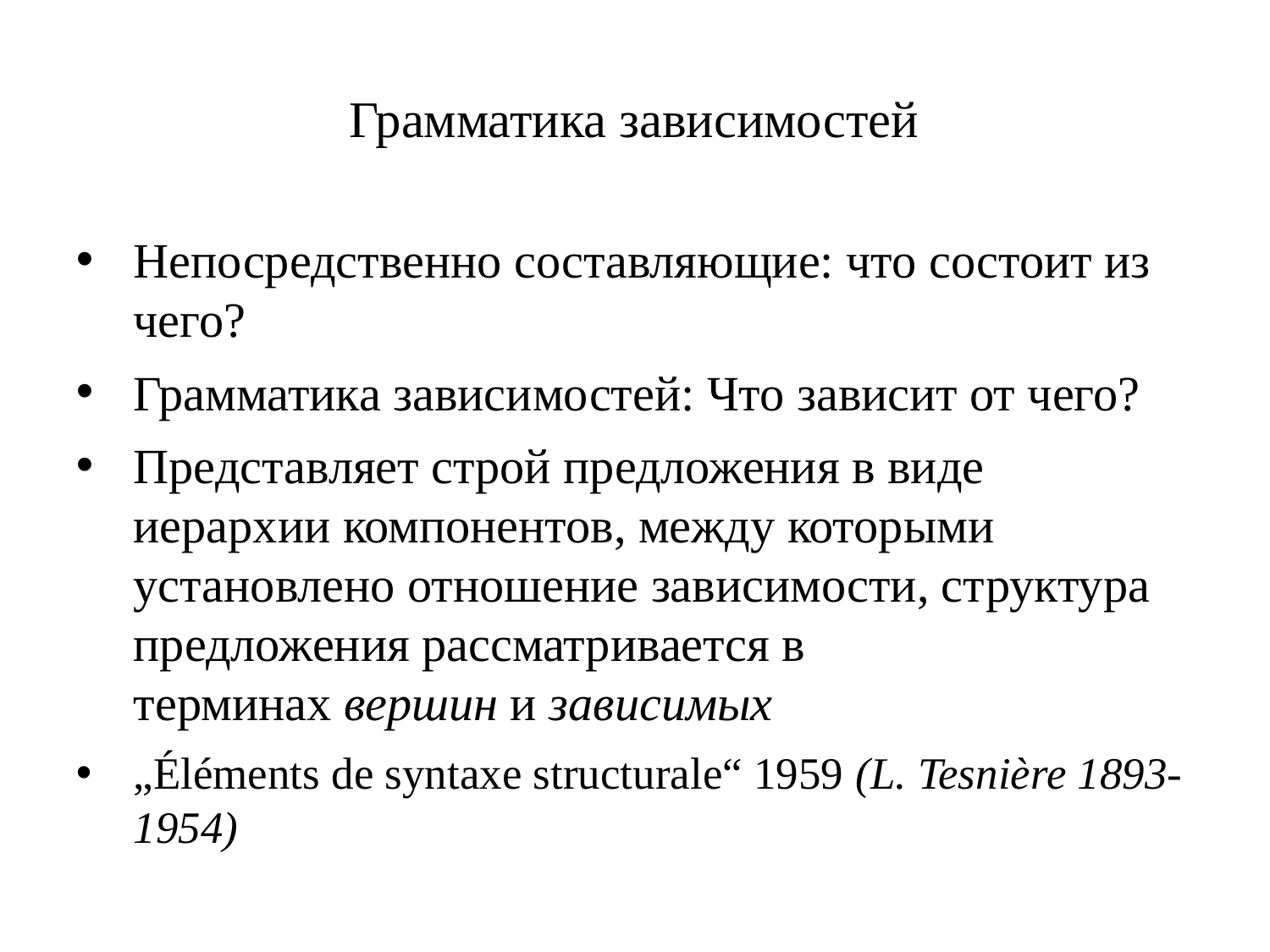

# Грамматика зависимостей
Непосредственно составляющие: что состоит из чего?
Грамматика зависимостей: Что зависит от чего?
Представляет строй предложения в виде иерархии компонентов, между которыми установлено отношение зависимости, структура предложения рассматривается в терминах вершин и зависимых
„Éléments de syntaxe structurale“ 1959 (L. Tesnière 1893-1954)